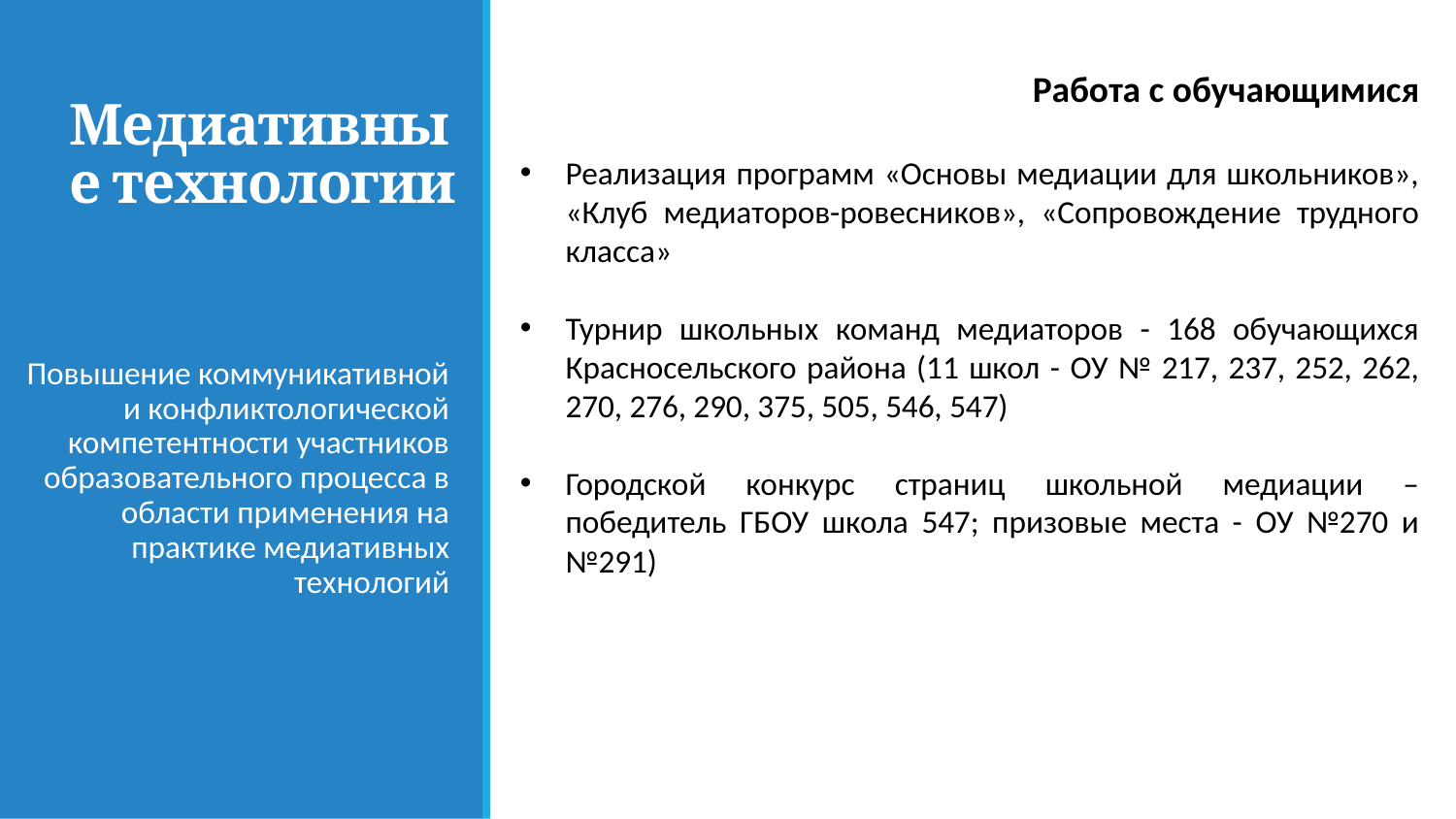

Работа с обучающимися

Реализация программ «Основы медиации для школьников», «Клуб медиаторов-ровесников», «Сопровождение трудного класса»

Турнир школьных команд медиаторов - 168 обучающихся Красносельского района (11 школ - ОУ № 217, 237, 252, 262, 270, 276, 290, 375, 505, 546, 547)

Городской конкурс страниц школьной медиации – победитель ГБОУ школа 547; призовые места - ОУ №270 и №291)

# Медиативные технологии
Повышение коммуникативной и конфликтологической компетентности участников образовательного процесса в области применения на практике медиативных технологий